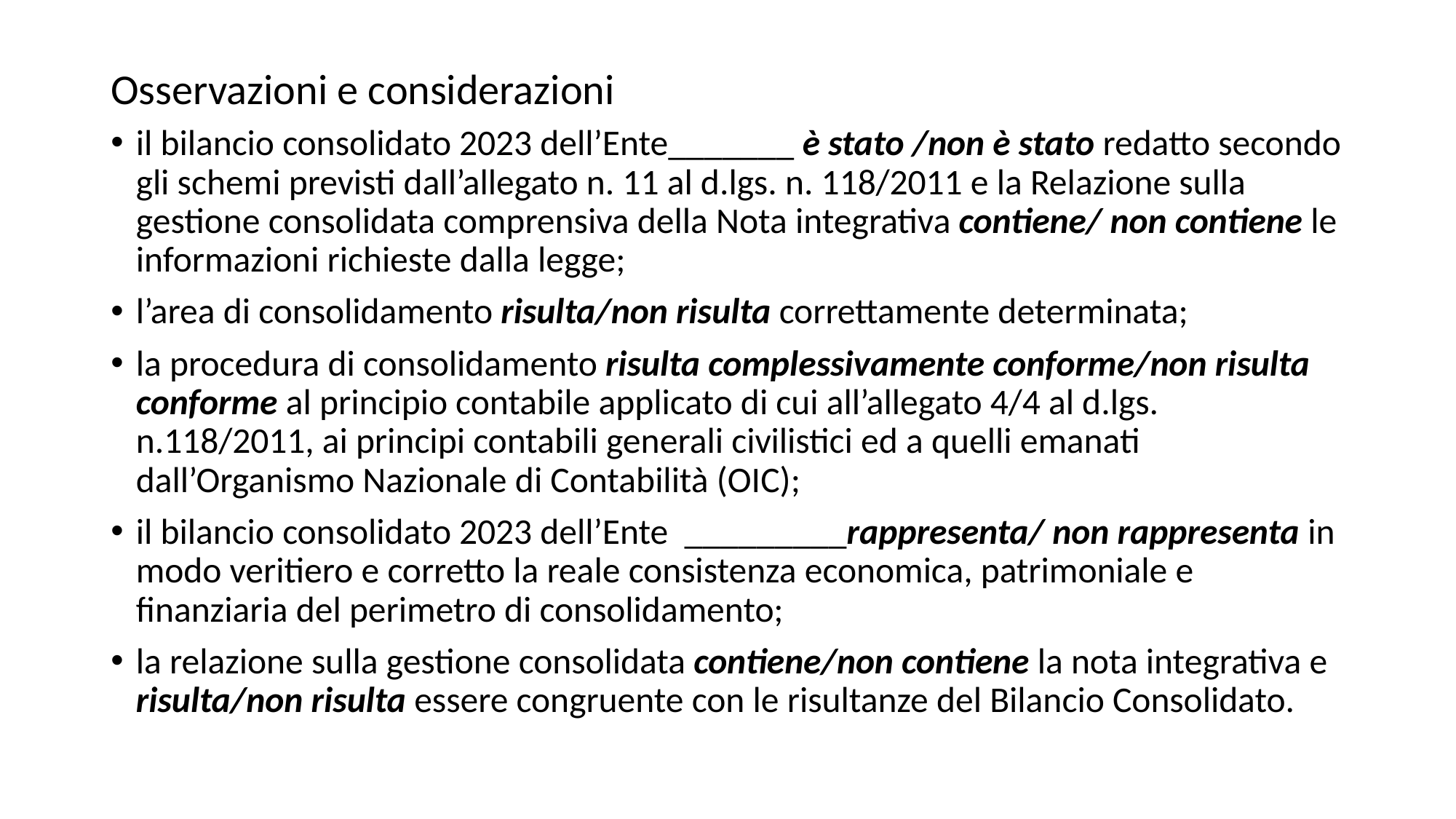

# Osservazioni e considerazioni
il bilancio consolidato 2023 dell’Ente_______ è stato /non è stato redatto secondo gli schemi previsti dall’allegato n. 11 al d.lgs. n. 118/2011 e la Relazione sulla gestione consolidata comprensiva della Nota integrativa contiene/ non contiene le informazioni richieste dalla legge;
l’area di consolidamento risulta/non risulta correttamente determinata;
la procedura di consolidamento risulta complessivamente conforme/non risulta conforme al principio contabile applicato di cui all’allegato 4/4 al d.lgs. n.118/2011, ai principi contabili generali civilistici ed a quelli emanati dall’Organismo Nazionale di Contabilità (OIC);
il bilancio consolidato 2023 dell’Ente  ______­­­­­­___rappresenta/ non rappresenta in modo veritiero e corretto la reale consistenza economica, patrimoniale e finanziaria del perimetro di consolidamento;
la relazione sulla gestione consolidata contiene/non contiene la nota integrativa e risulta/non risulta essere congruente con le risultanze del Bilancio Consolidato.